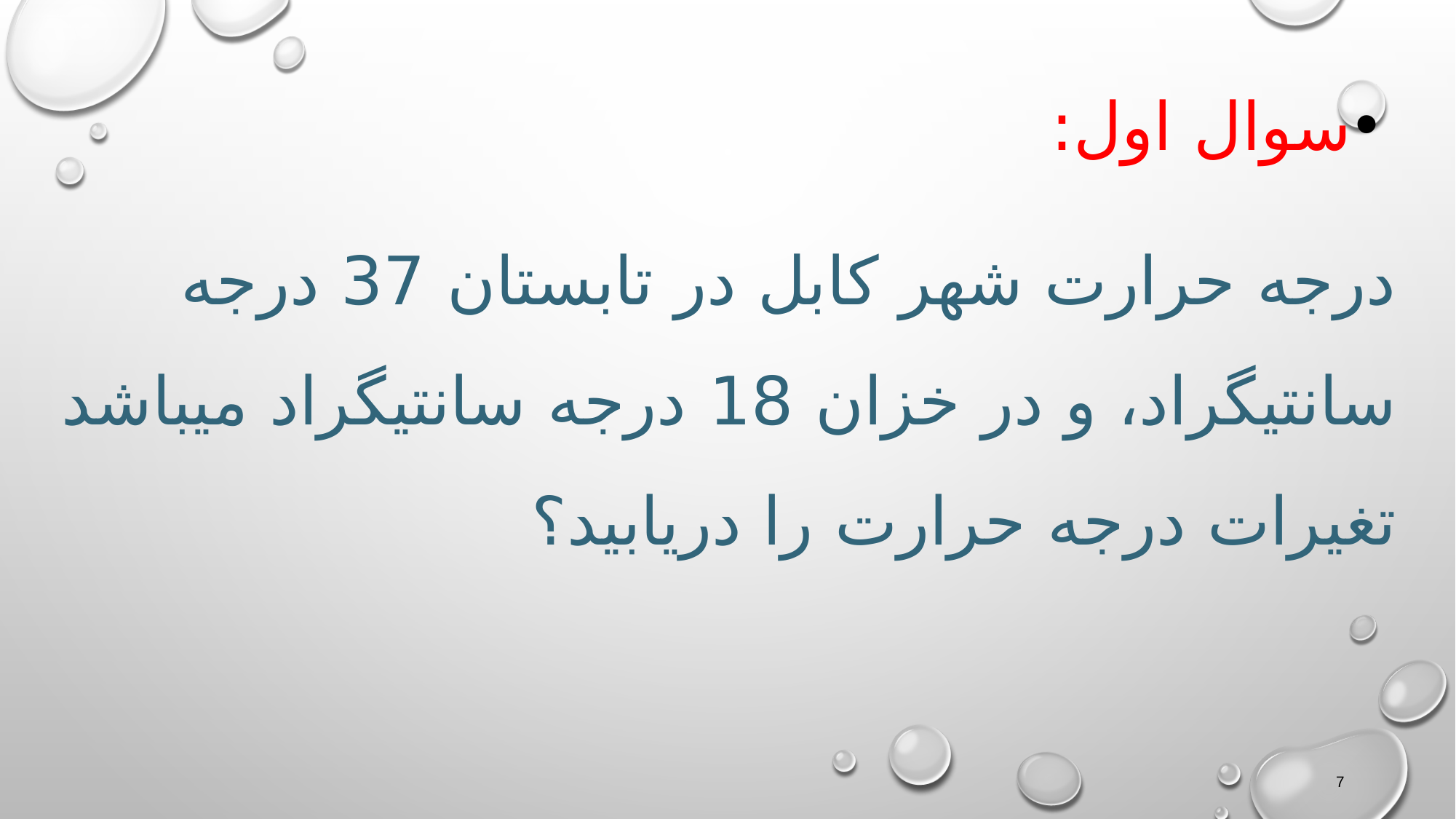

سوال اول:
درجه حرارت شهر کابل در تابستان 37 درجه سانتیگراد، و در خزان 18 درجه سانتیگراد میباشد تغیرات درجه حرارت را دریابید؟
7